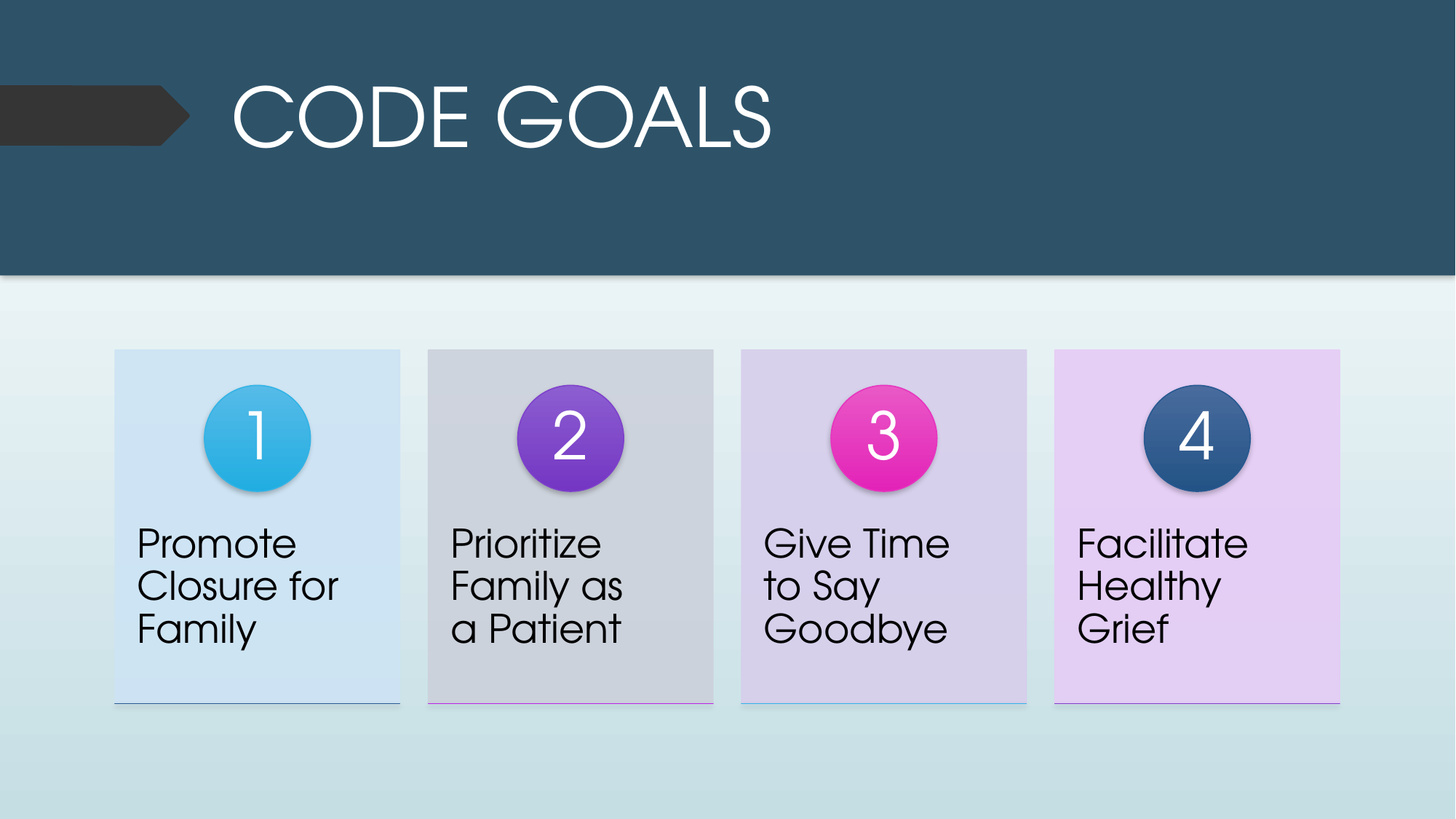

# CODE GOALS

Promote Closure for Family
1
Prioritize Family as    a Patient
2
Give Time  to Say Goodbye
3
Facilitate Healthy Grief
4